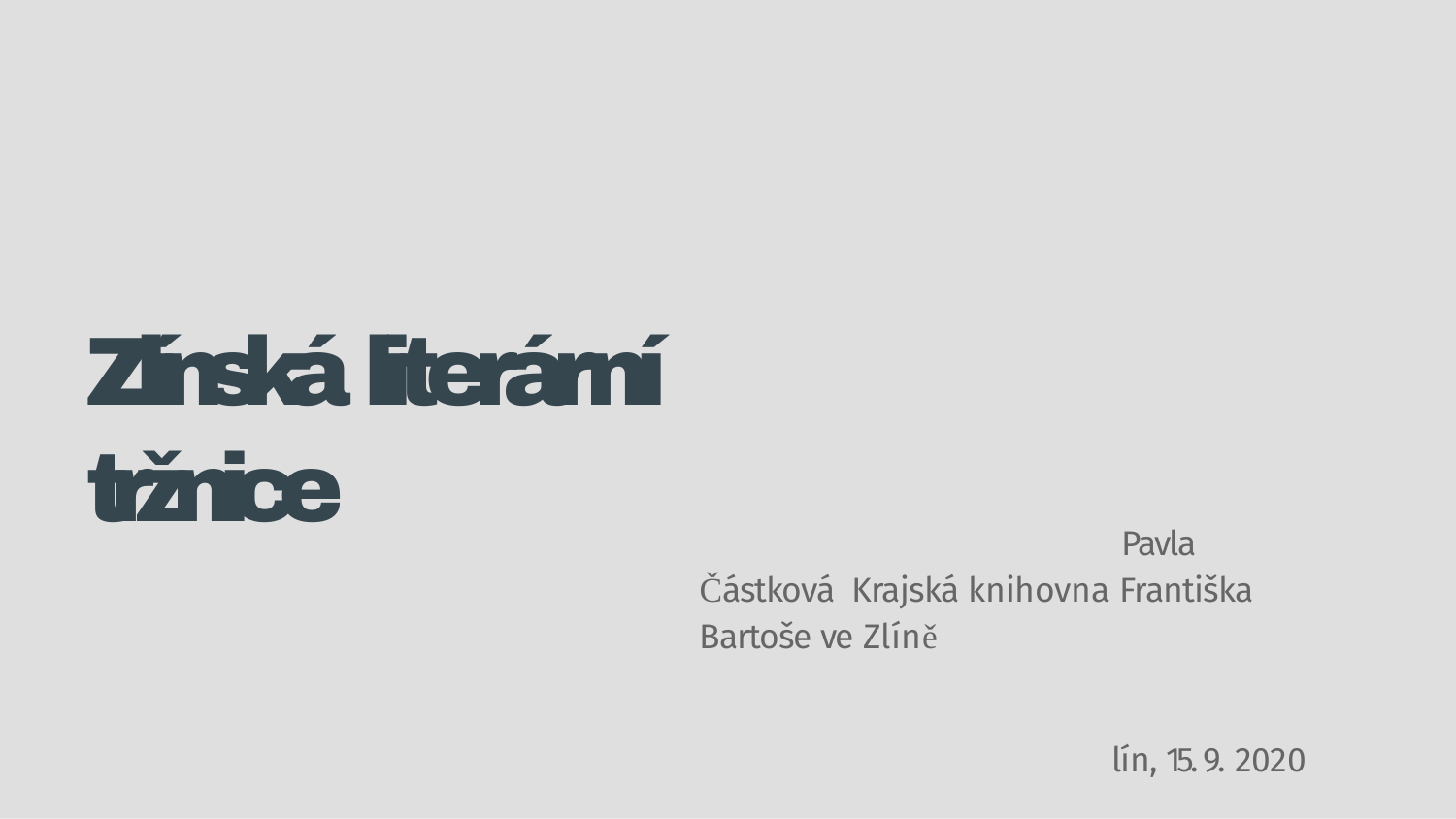

# Zlínská literární tržnice
Pavla Částková  Krajská knihovna Františka Bartoše ve Zlíně

Zlín, 15. 9. 2020